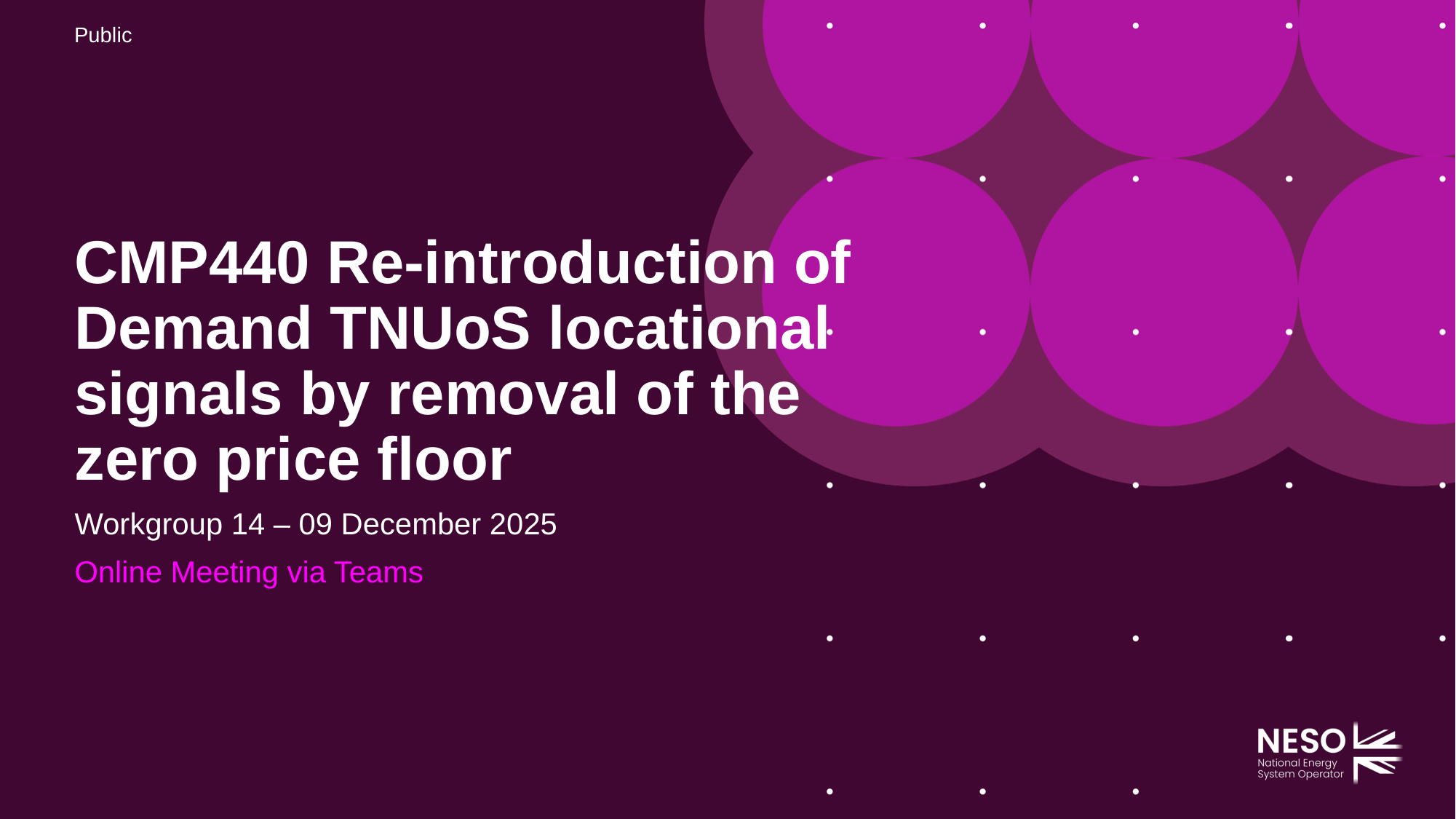

# CMP440 Re-introduction of Demand TNUoS locational signals by removal of the zero price floor
Workgroup 14 – 09 December 2025
Online Meeting via Teams